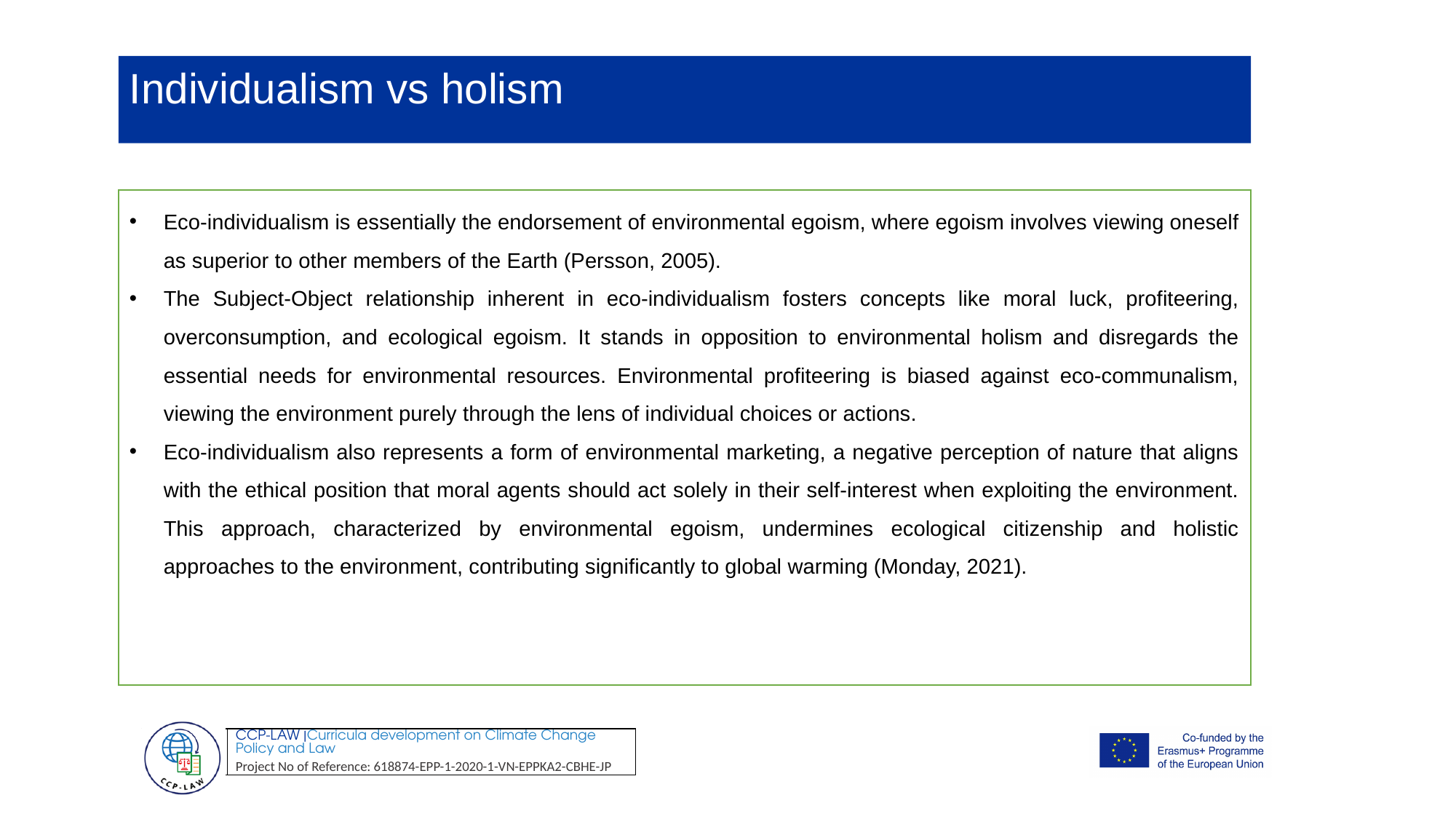

Individualism vs holism

Eco-individualism is essentially the endorsement of environmental egoism, where egoism involves viewing oneself as superior to other members of the Earth (Persson, 2005).
The Subject-Object relationship inherent in eco-individualism fosters concepts like moral luck, profiteering, overconsumption, and ecological egoism. It stands in opposition to environmental holism and disregards the essential needs for environmental resources. Environmental profiteering is biased against eco-communalism, viewing the environment purely through the lens of individual choices or actions.
Eco-individualism also represents a form of environmental marketing, a negative perception of nature that aligns with the ethical position that moral agents should act solely in their self-interest when exploiting the environment. This approach, characterized by environmental egoism, undermines ecological citizenship and holistic approaches to the environment, contributing significantly to global warming (Monday, 2021).